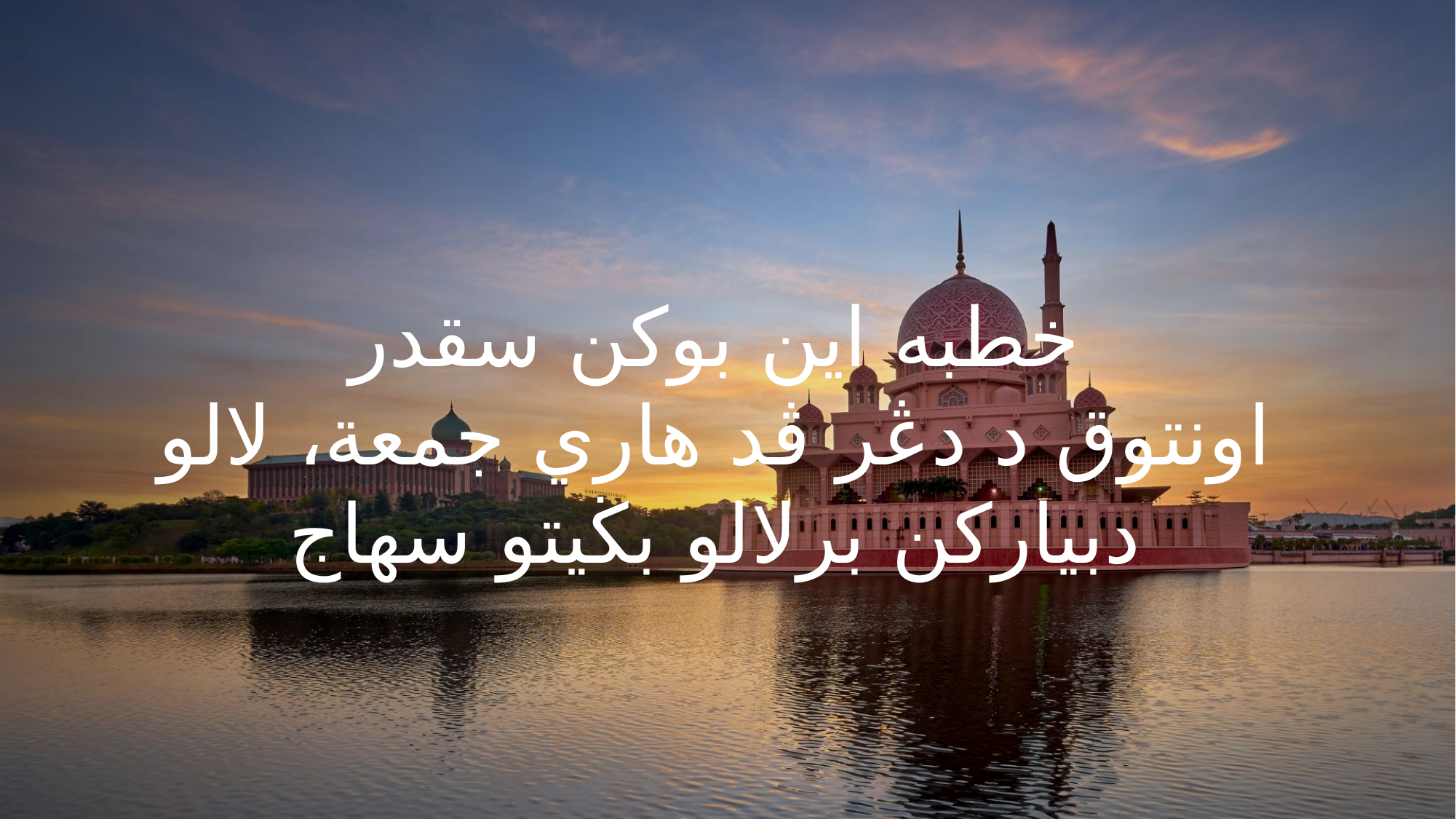

خطبه اين بوكن سقدر
اونتوق د دڠر ڤد هاري جمعة، لالو دبياركن برلالو بڬيتو سهاج